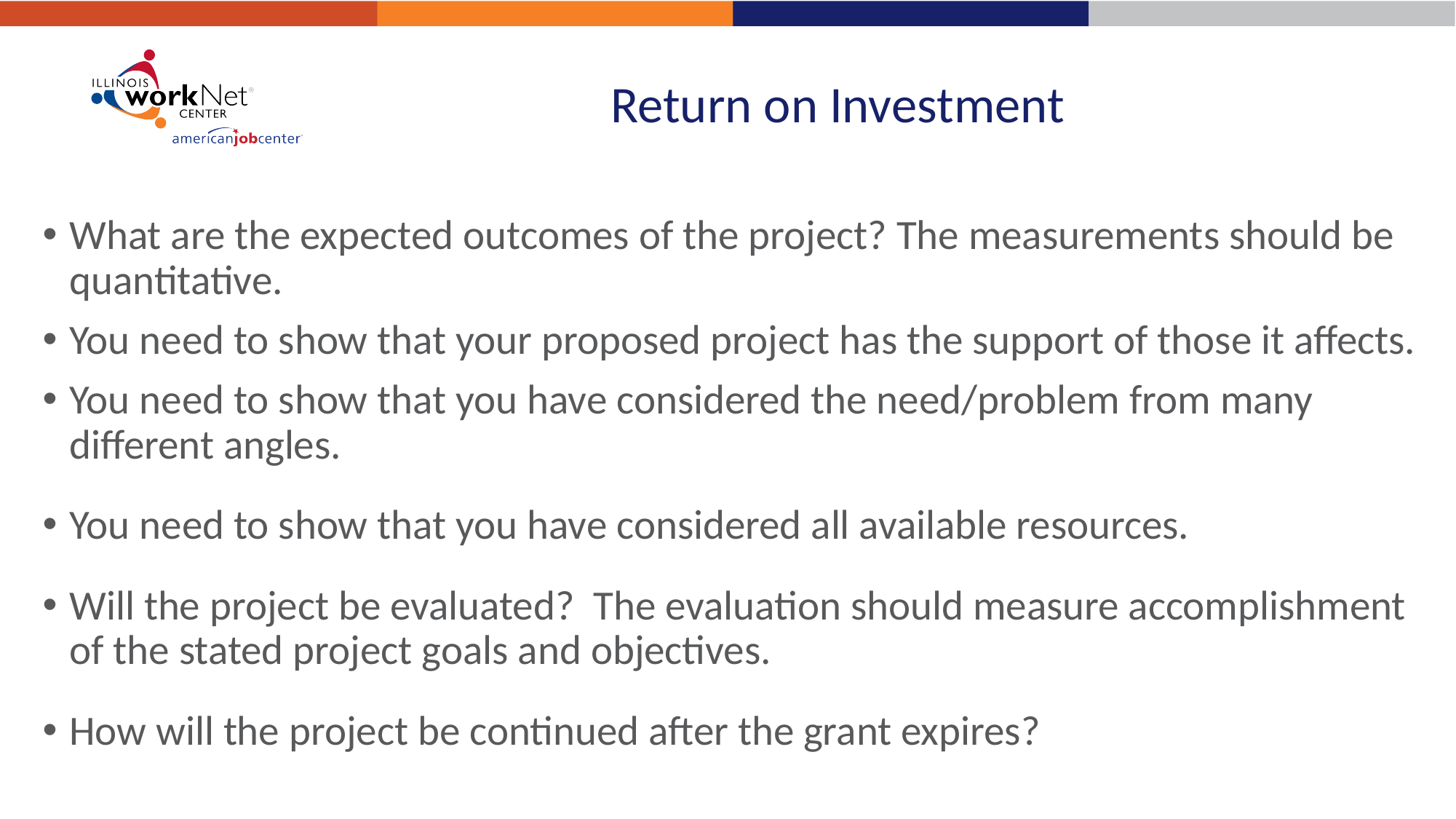

# Return on Investment
What are the expected outcomes of the project? The measurements should be quantitative.
You need to show that your proposed project has the support of those it affects.
You need to show that you have considered the need/problem from many different angles.
You need to show that you have considered all available resources.
Will the project be evaluated?  The evaluation should measure accomplishment of the stated project goals and objectives.
How will the project be continued after the grant expires?